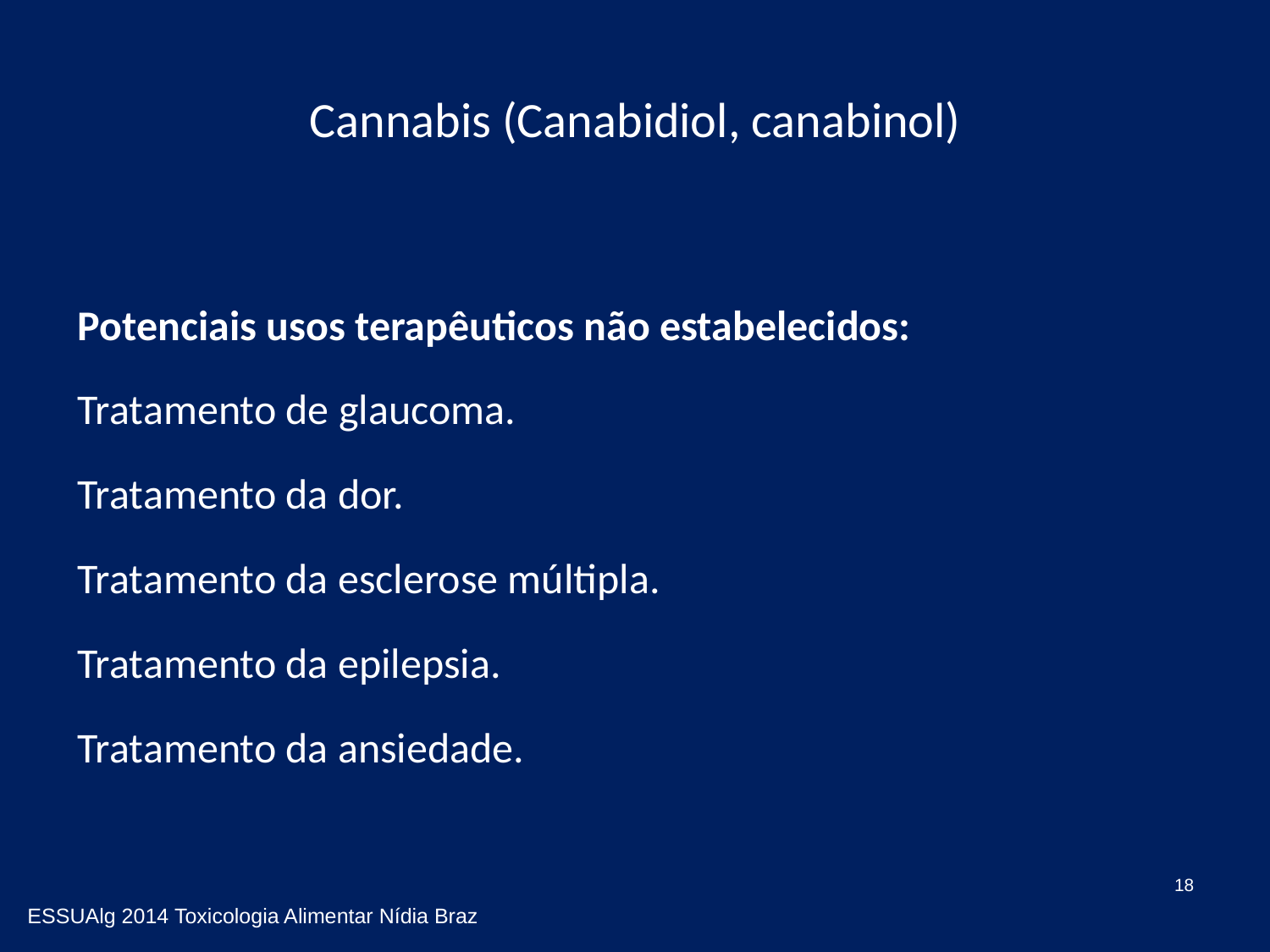

# Cannabis (Canabidiol, canabinol)
Potenciais usos terapêuticos não estabelecidos:
Tratamento de glaucoma.
Tratamento da dor.
Tratamento da esclerose múltipla.
Tratamento da epilepsia.
Tratamento da ansiedade.

18
ESSUAlg 2014 Toxicologia Alimentar Nídia Braz